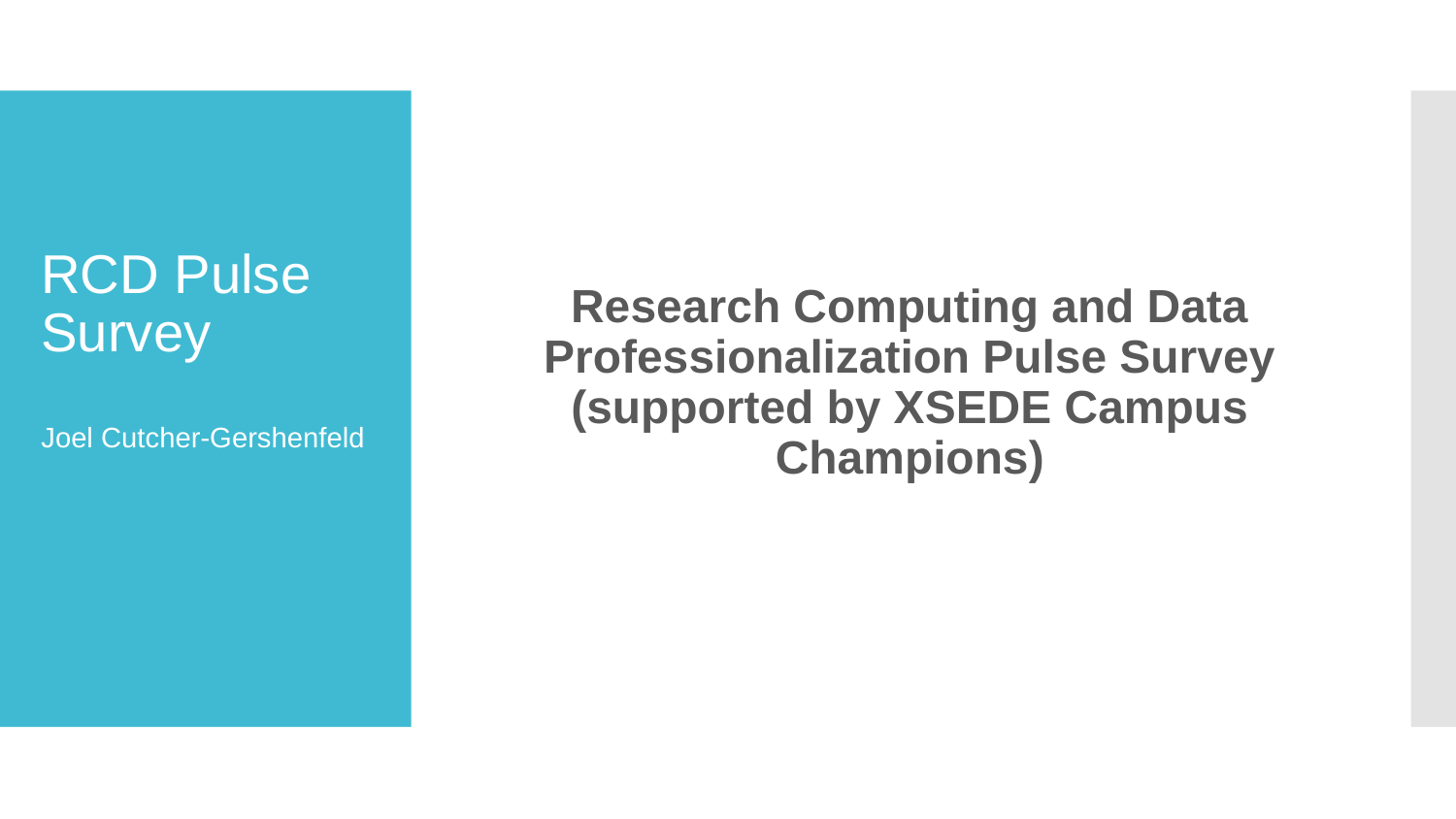

Research Computing and Data Professionalization Pulse Survey
(supported by XSEDE Campus Champions)

# RCD Pulse Survey

Joel Cutcher-Gershenfeld